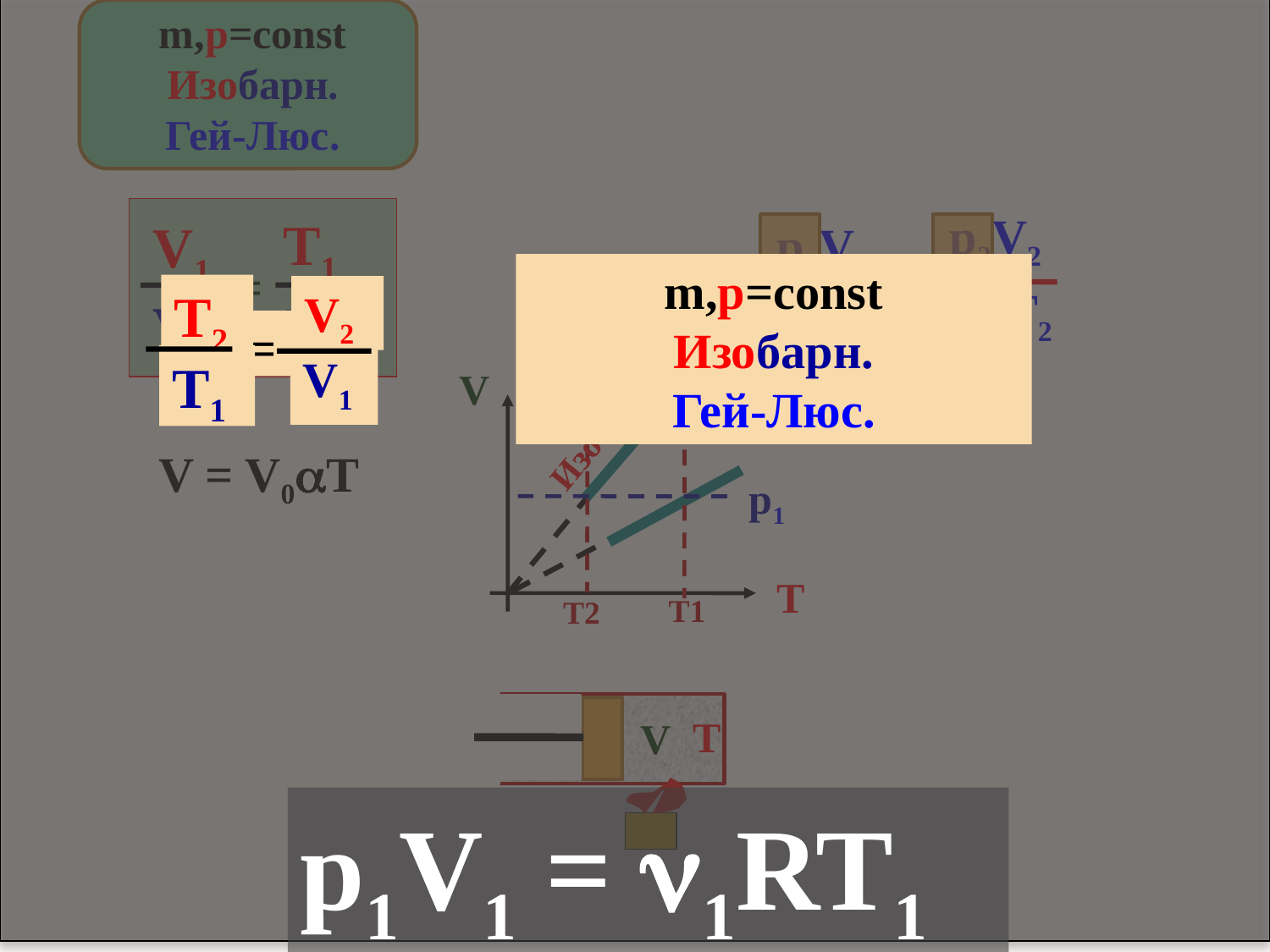

m,p=const
Изобарн.
Гей-Люс.

p1V1 = ν1RT1
m,p=const
Изобарн.
Гей-Люс.
T2

T1

V2
V1

 =

p2V2
m2T2

T1
T2

V1
V2

 =
p1V1
m1T1

 =

V
p2

Изобара
  V = V0αT
p1

T
T1
T2

T
V